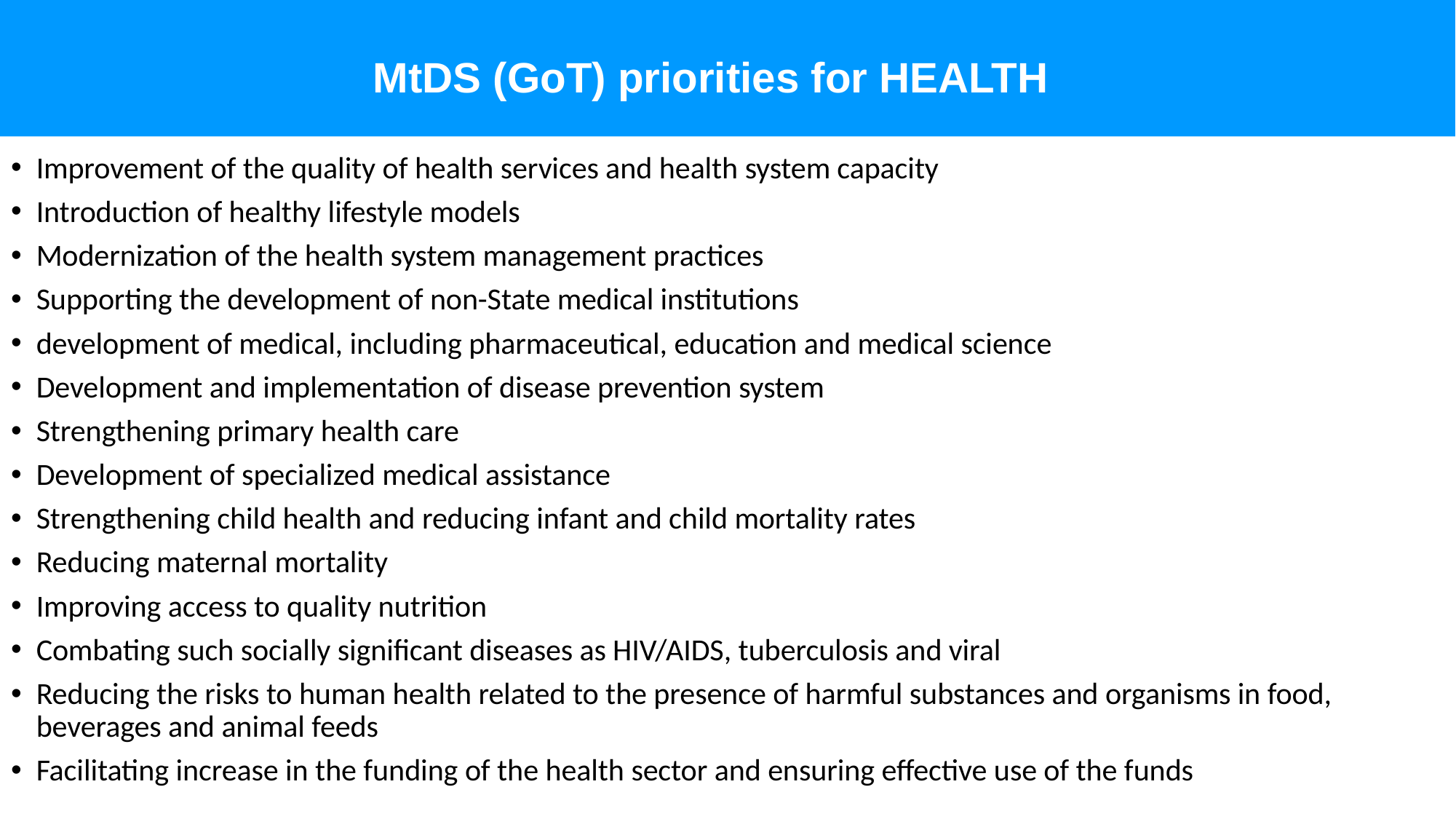

# MtDS (GoT) priorities for HEALTH
Improvement of the quality of health services and health system capacity
Introduction of healthy lifestyle models
Modernization of the health system management practices
Supporting the development of non-State medical institutions
development of medical, including pharmaceutical, education and medical science
Development and implementation of disease prevention system
Strengthening primary health care
Development of specialized medical assistance
Strengthening child health and reducing infant and child mortality rates
Reducing maternal mortality
Improving access to quality nutrition
Combating such socially significant diseases as HIV/AIDS, tuberculosis and viral
Reducing the risks to human health related to the presence of harmful substances and organisms in food, beverages and animal feeds
Facilitating increase in the funding of the health sector and ensuring effective use of the funds